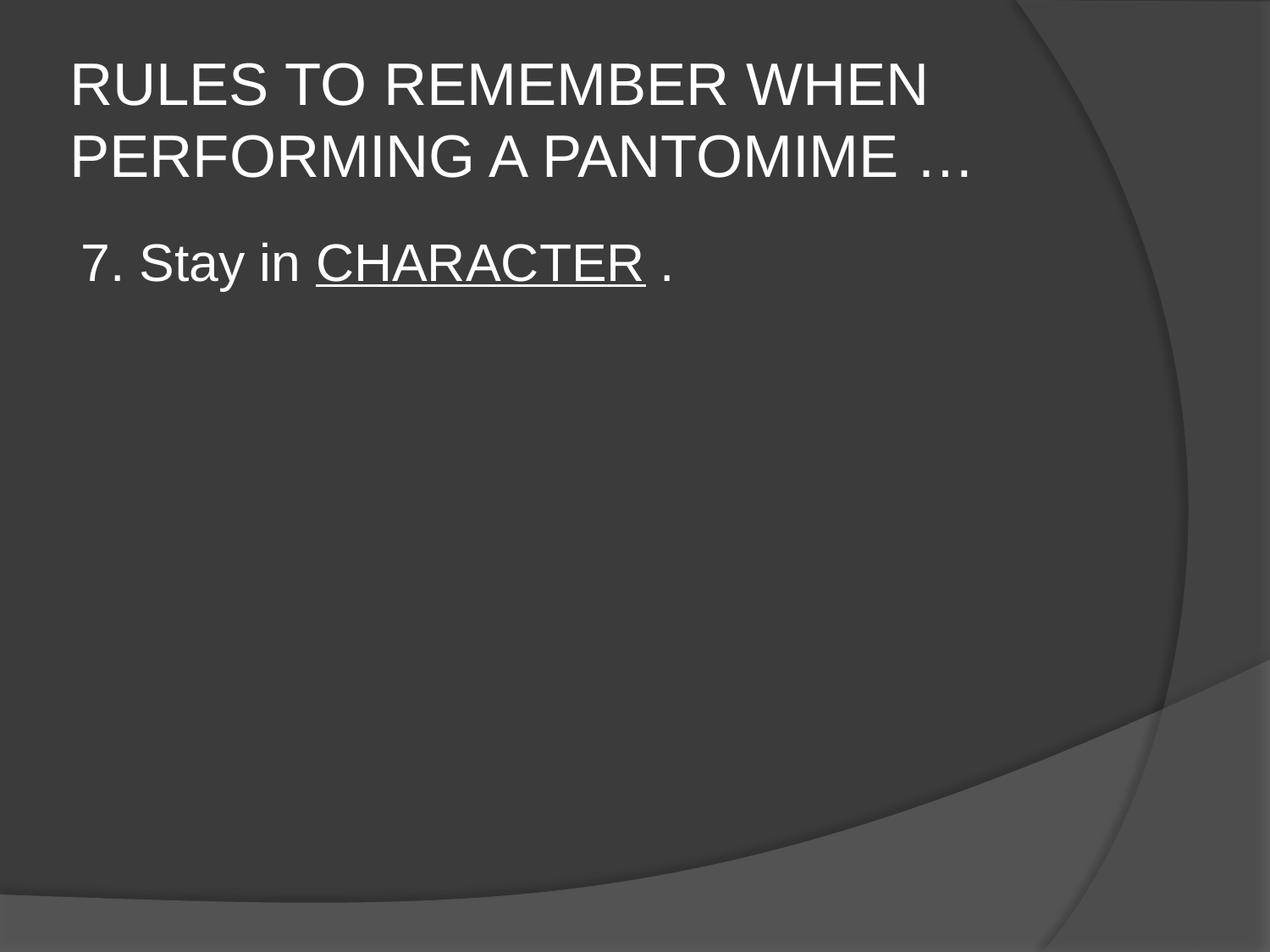

# RULES TO REMEMBER WHEN PERFORMING A PANTOMIME …
7. Stay in CHARACTER .